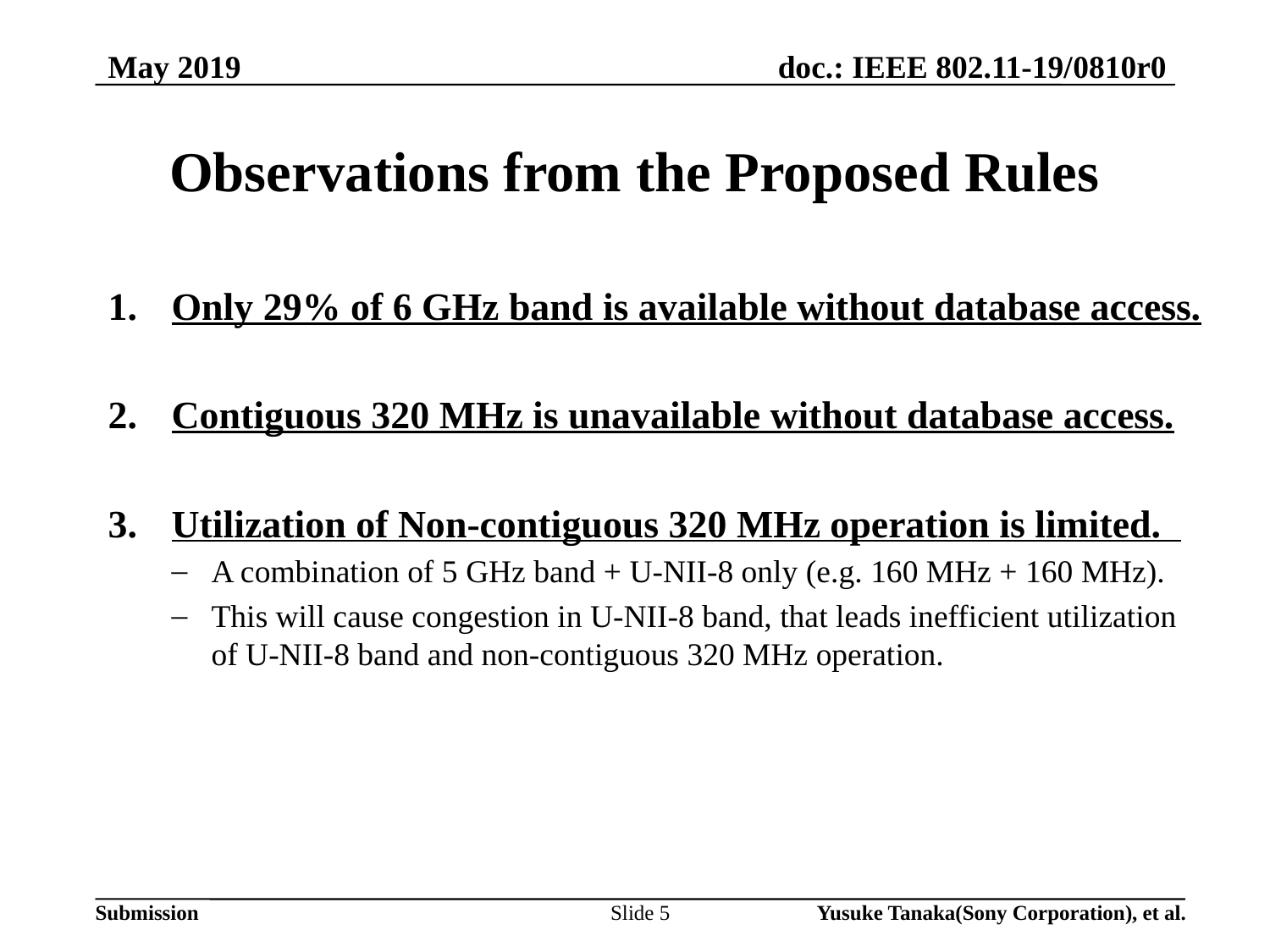

May 2019
# Observations from the Proposed Rules
Only 29% of 6 GHz band is available without database access.

Contiguous 320 MHz is unavailable without database access.

Utilization of Non-contiguous 320 MHz operation is limited.
A combination of 5 GHz band + U-NII-8 only (e.g. 160 MHz + 160 MHz).
This will cause congestion in U-NII-8 band, that leads inefficient utilization of U-NII-8 band and non-contiguous 320 MHz operation.
Slide 5
Yusuke Tanaka(Sony Corporation), et al.